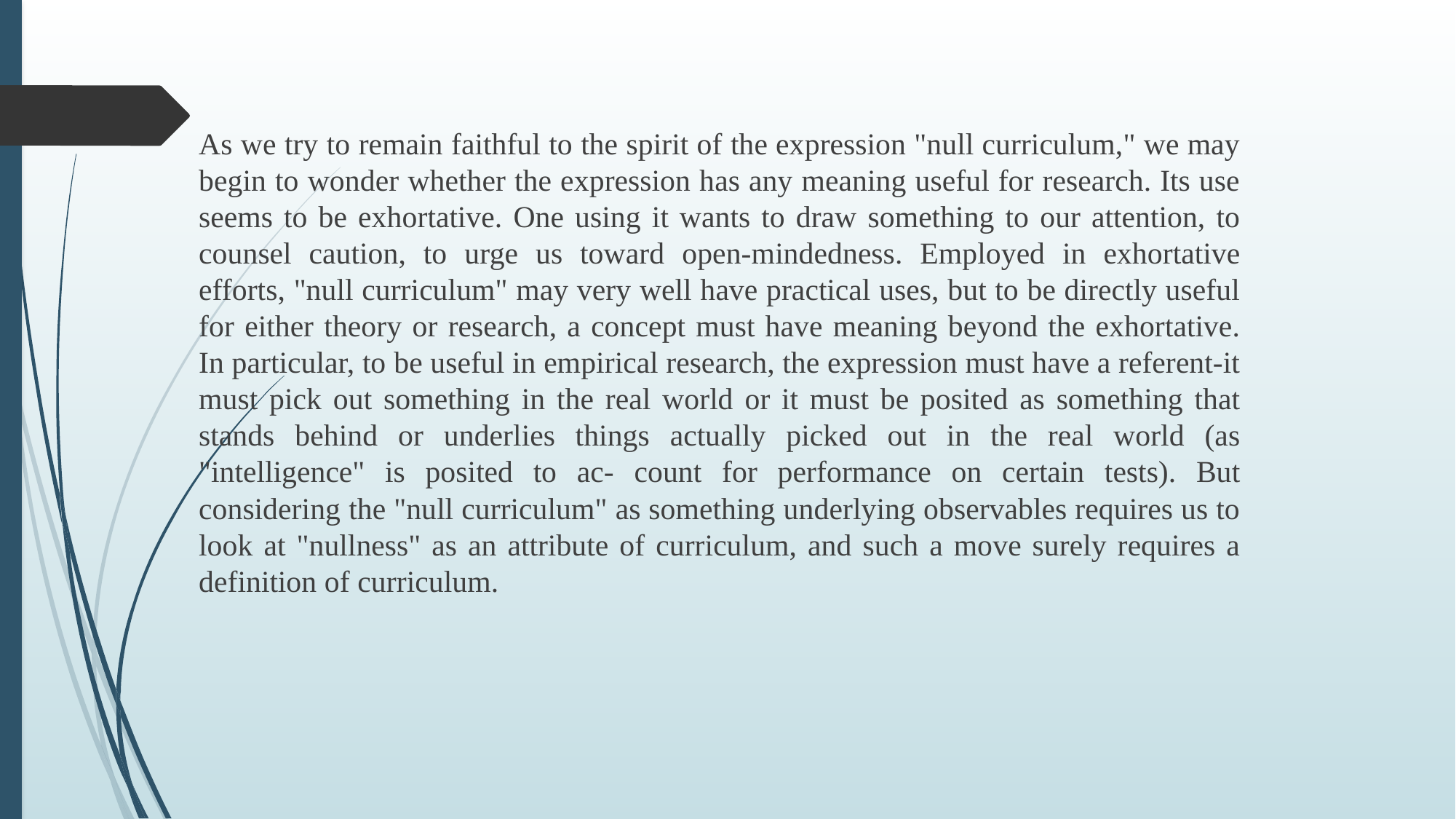

As we try to remain faithful to the spirit of the expression "null curriculum," we may begin to wonder whether the expression has any meaning useful for research. Its use seems to be exhortative. One using it wants to draw something to our attention, to counsel caution, to urge us toward open-mindedness. Employed in exhortative efforts, "null curriculum" may very well have practical uses, but to be directly useful for either theory or research, a concept must have meaning beyond the exhortative. In particular, to be useful in empirical research, the expression must have a referent-it must pick out something in the real world or it must be posited as something that stands behind or underlies things actually picked out in the real world (as "intelligence" is posited to ac- count for performance on certain tests). But considering the "null curriculum" as something underlying observables requires us to look at "nullness" as an attribute of curriculum, and such a move surely requires a definition of curriculum.